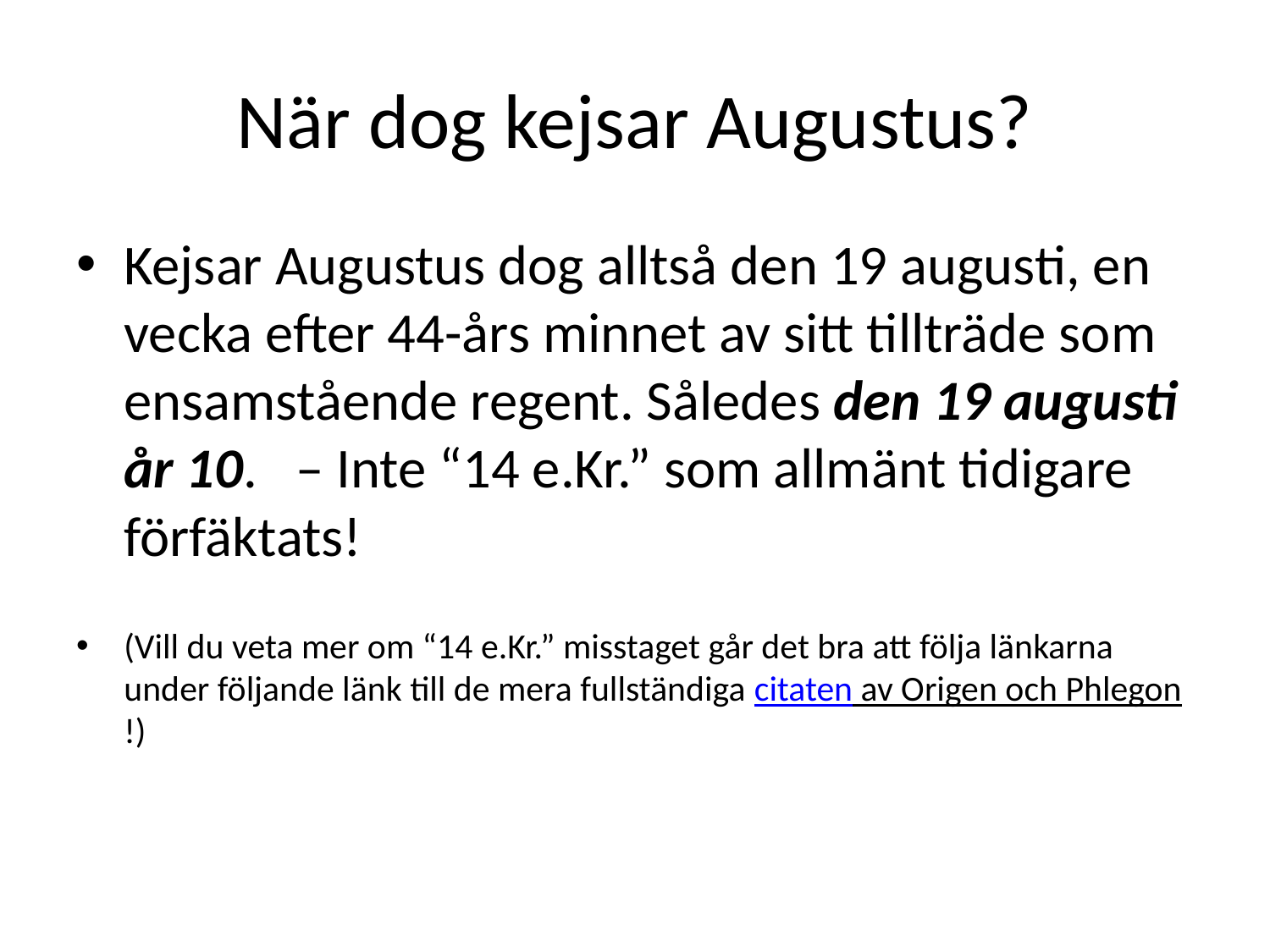

# När dog kejsar Augustus?
Kejsar Augustus dog alltså den 19 augusti, en vecka efter 44-års minnet av sitt tillträde som ensamstående regent. Således den 19 augusti år 10.   – Inte “14 e.Kr.” som allmänt tidigare förfäktats!

(Vill du veta mer om “14 e.Kr.” misstaget går det bra att följa länkarna under följande länk till de mera fullständiga citaten av Origen och Phlegon!)